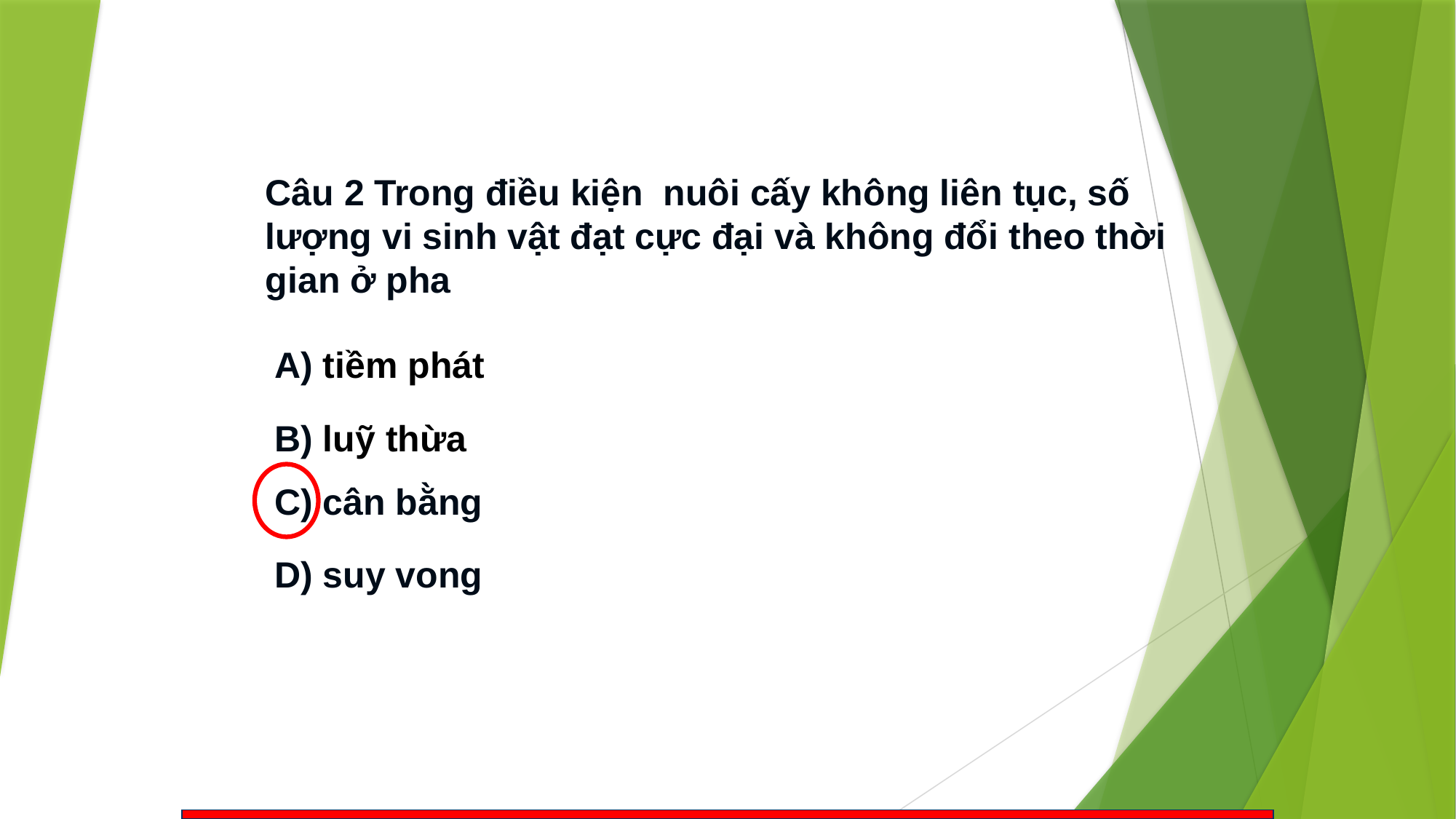

Câu 2 Trong điều kiện  nuôi cấy không liên tục, số lượng vi sinh vật đạt cực đại và không đổi theo thời gian ở pha
A) tiềm phát
B) luỹ thừa

C) cân bằng
D) suy vong